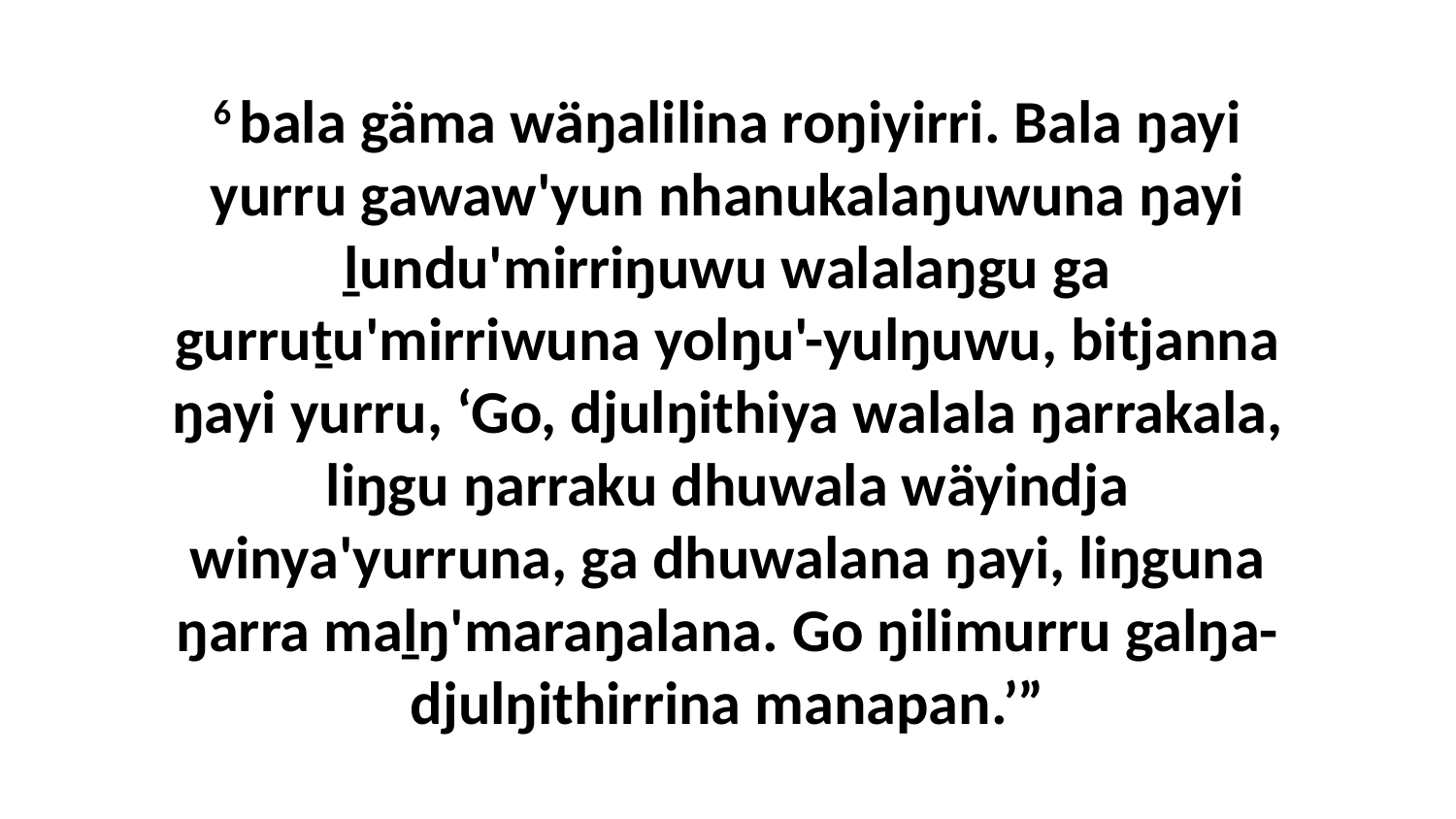

6 bala gäma wäŋalilina roŋiyirri. Bala ŋayi yurru gawaw'yun nhanukalaŋuwuna ŋayi ḻundu'mirriŋuwu walalaŋgu ga gurruṯu'mirriwuna yolŋu'-yulŋuwu, bitjanna ŋayi yurru, ‘Go, djulŋithiya walala ŋarrakala, liŋgu ŋarraku dhuwala wäyindja winya'yurruna, ga dhuwalana ŋayi, liŋguna ŋarra maḻŋ'maraŋalana. Go ŋilimurru galŋa-djulŋithirrina manapan.’”